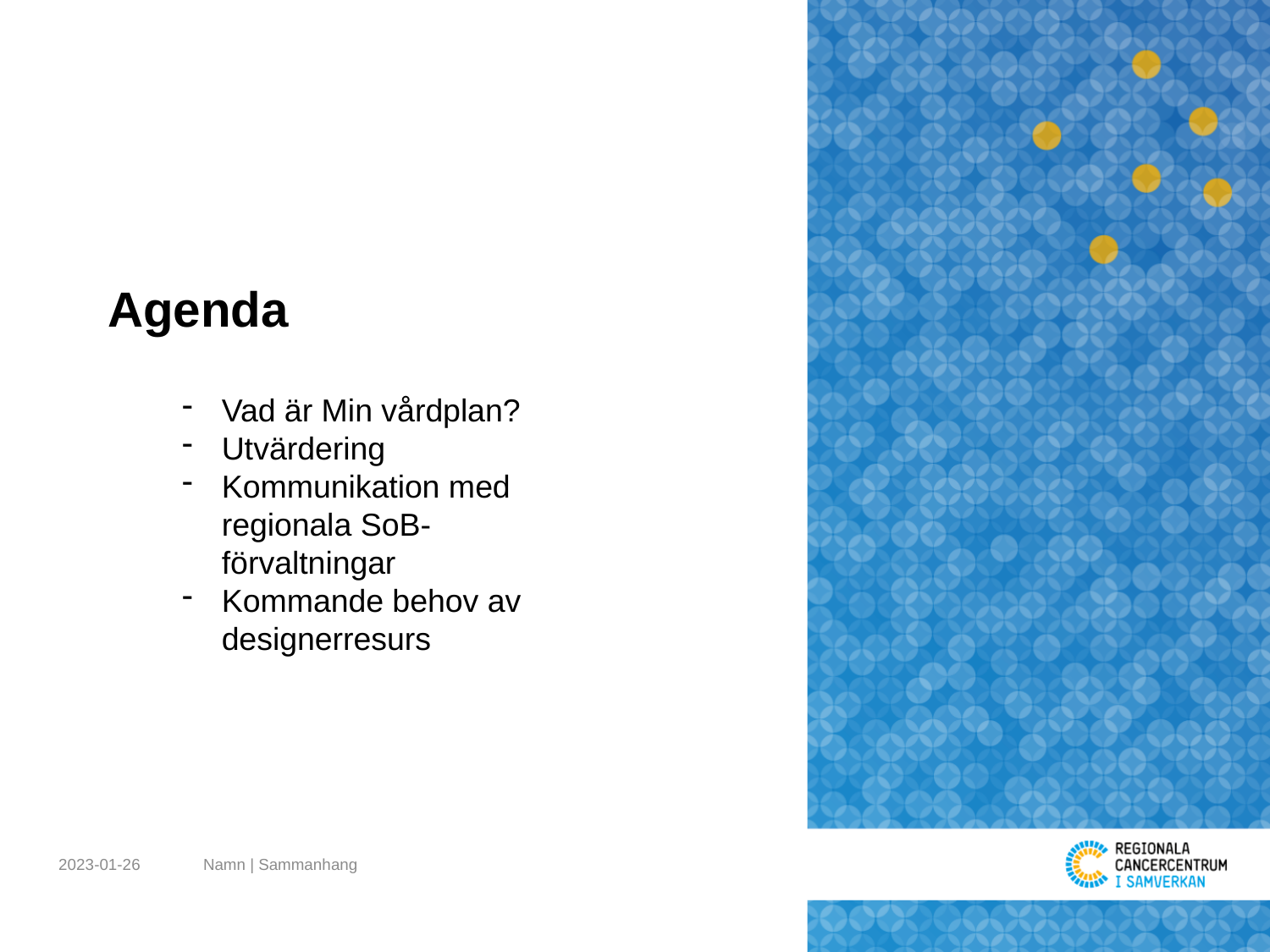

# Agenda
Vad är Min vårdplan?
Utvärdering
Kommunikation med regionala SoB-förvaltningar
Kommande behov av designerresurs
2023-01-26
Namn | Sammanhang